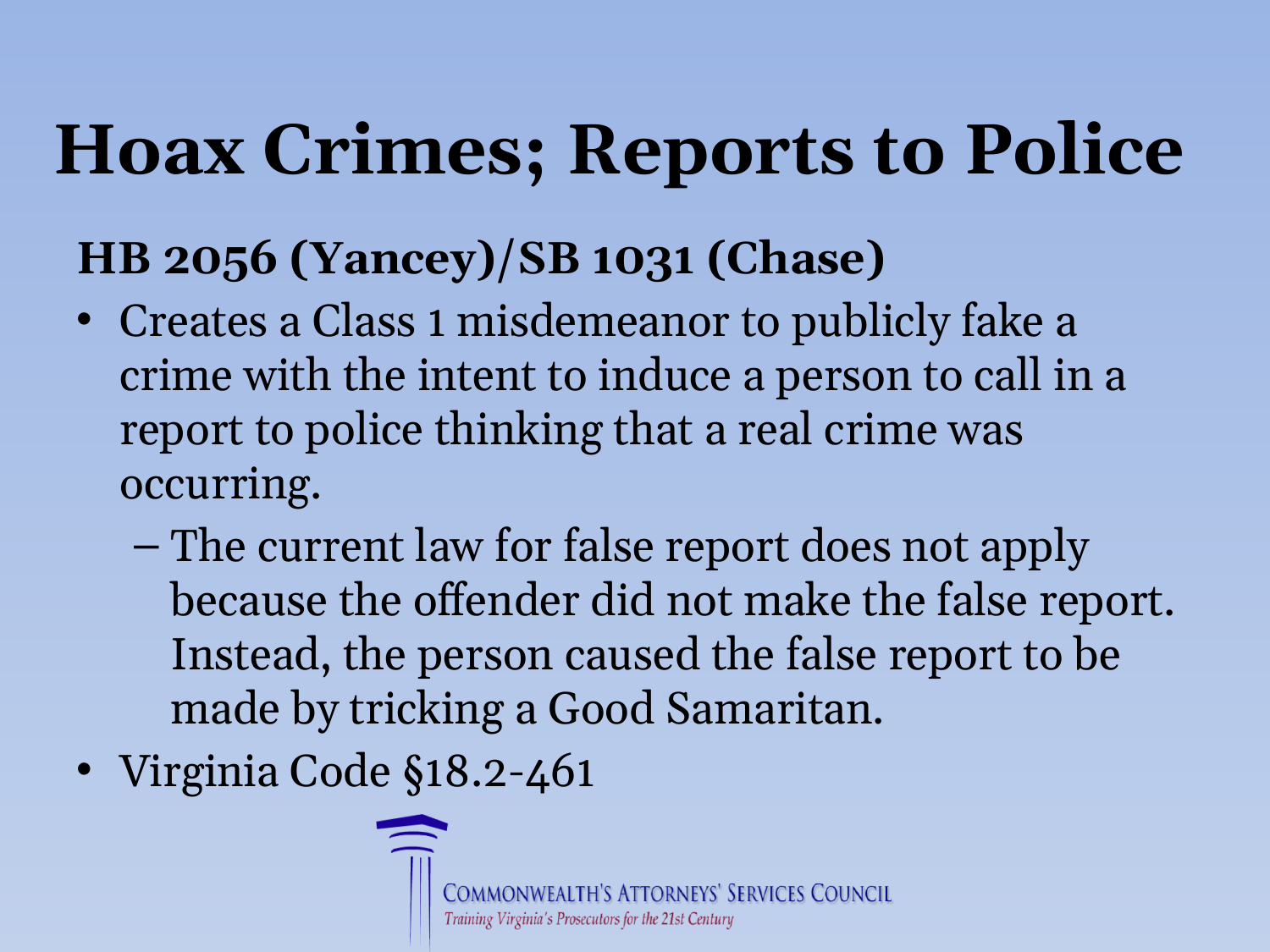

# Hoax Crimes; Reports to Police
HB 2056 (Yancey)/SB 1031 (Chase)
Creates a Class 1 misdemeanor to publicly fake a crime with the intent to induce a person to call in a report to police thinking that a real crime was occurring.
The current law for false report does not apply because the offender did not make the false report.  Instead, the person caused the false report to be made by tricking a Good Samaritan.
Virginia Code §18.2-461